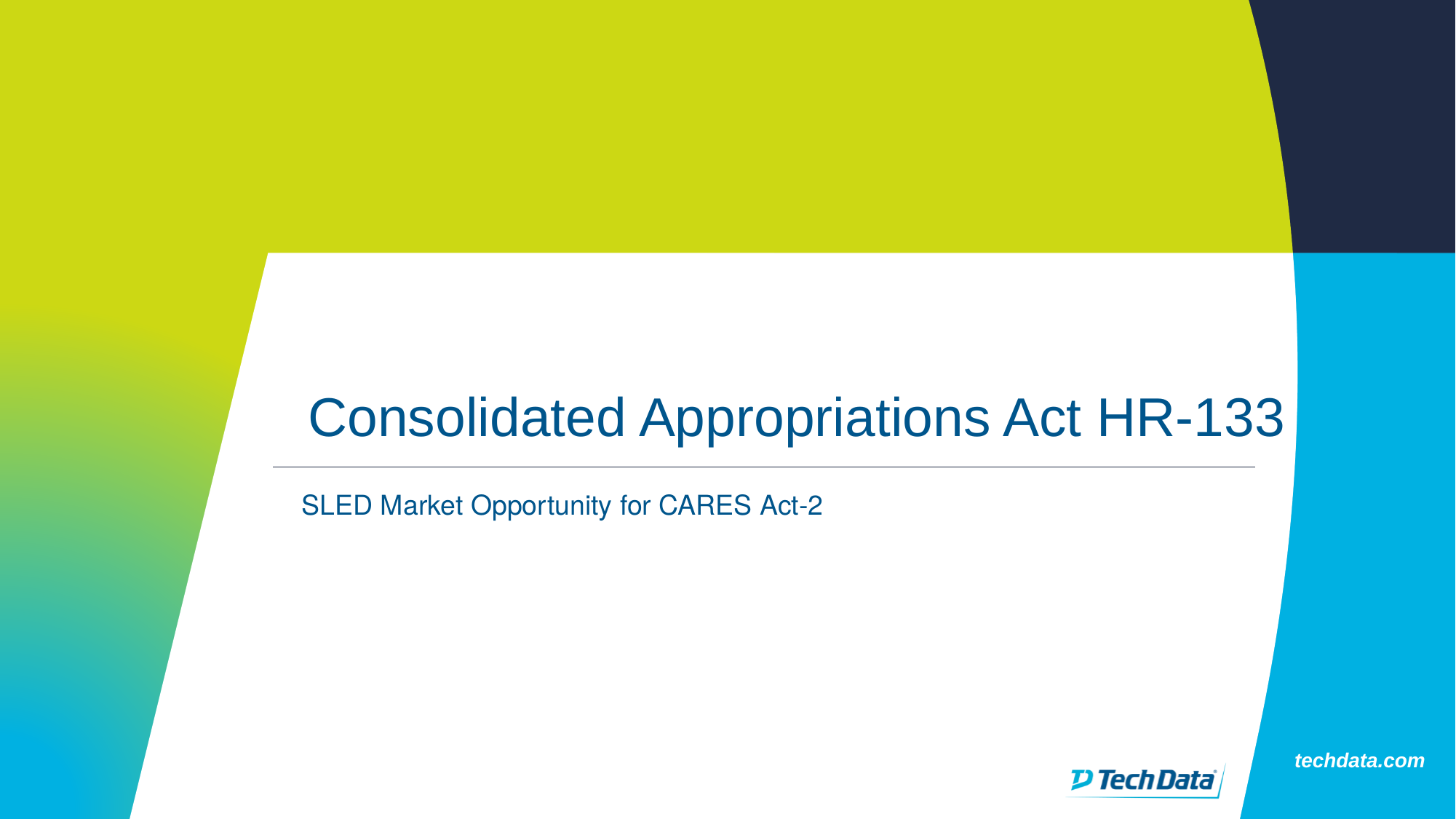

# Consolidated Appropriations Act HR-133
SLED Market Opportunity for CARES Act-2
techdata.com